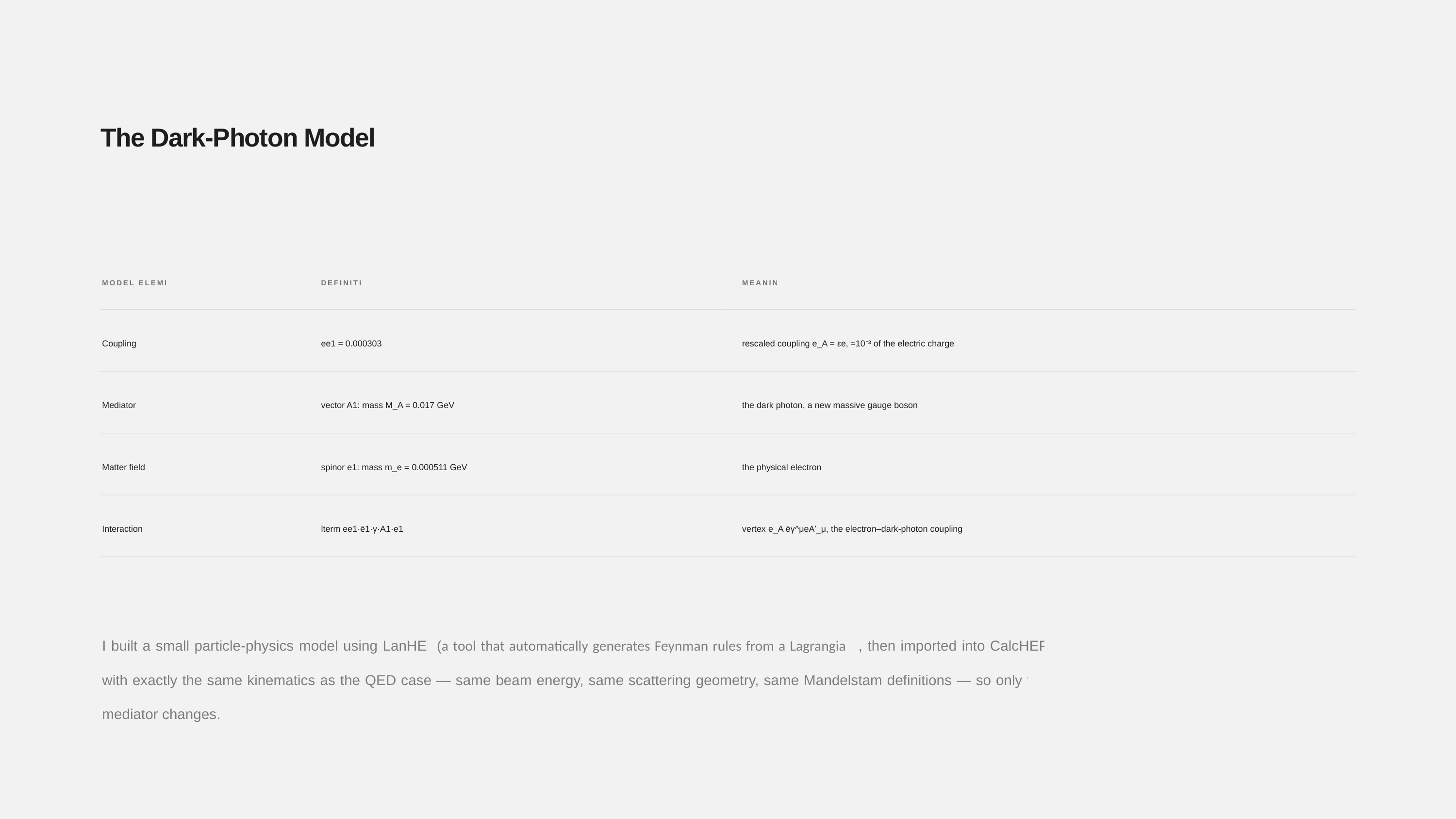

The Dark-Photon Model
MODEL ELEMENT
DEFINITION
MEANING

Coupling
ee1 = 0.000303
rescaled coupling e_A = εe, ≈10⁻³ of the electric charge

Mediator
vector A1: mass M_A = 0.017 GeV
the dark photon, a new massive gauge boson

Matter field
spinor e1: mass m_e = 0.000511 GeV
the physical electron

Interaction
lterm ee1·ē1·γ·A1·e1
vertex e_A ēγ^μeA′_μ, the electron–dark-photon coupling

I built a small particle-physics model using LanHEP(a tool that automatically generates Feynman rules from a Lagrangian), then imported into CalcHEP with exactly the same kinematics as the QED case — same beam energy, same scattering geometry, same Mandelstam definitions — so only the mediator changes.